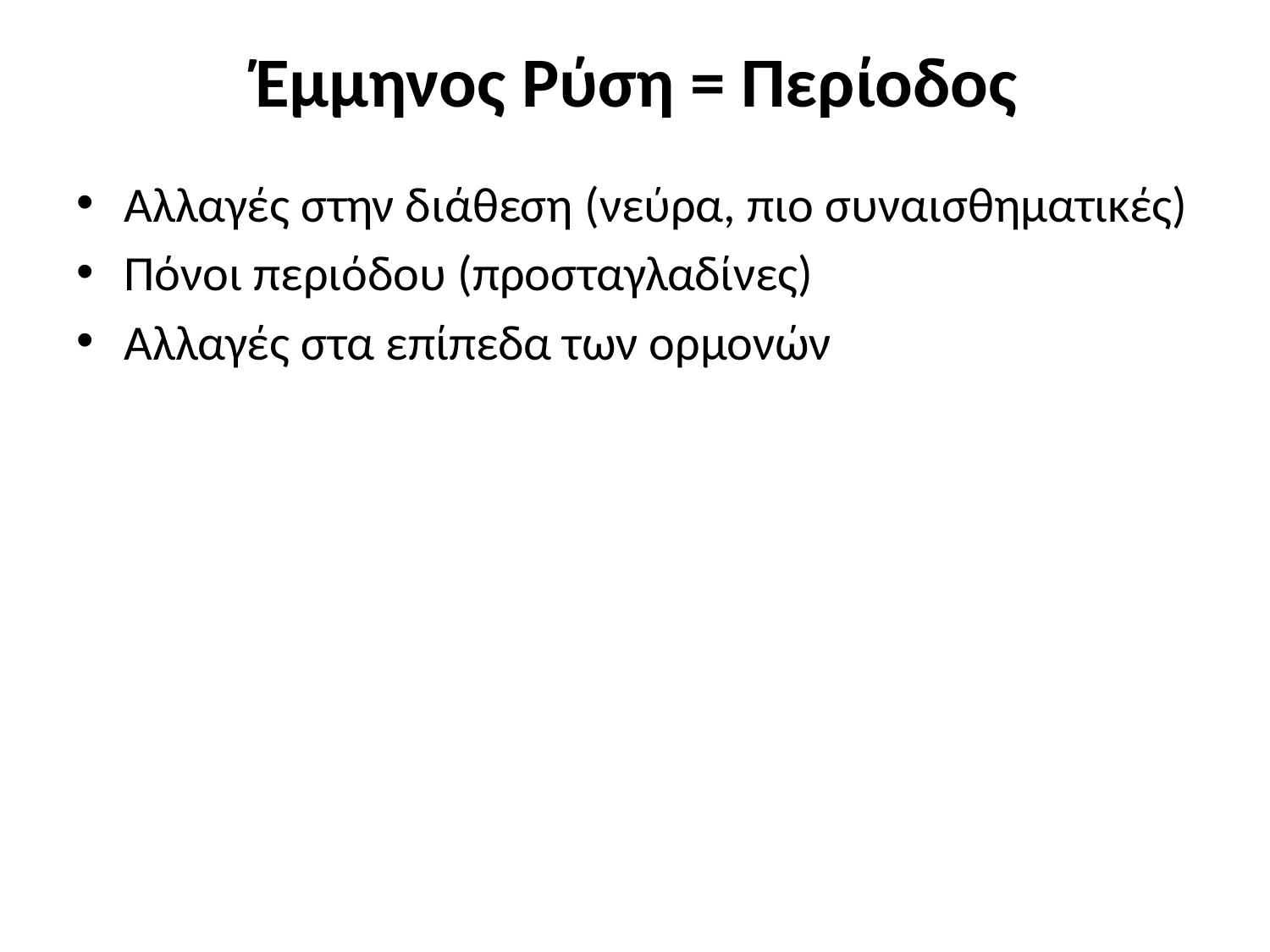

# Έμμηνος Ρύση = Περίοδος
Αλλαγές στην διάθεση (νεύρα, πιο συναισθηματικές)
Πόνοι περιόδου (προσταγλαδίνες)
Αλλαγές στα επίπεδα των ορμονών